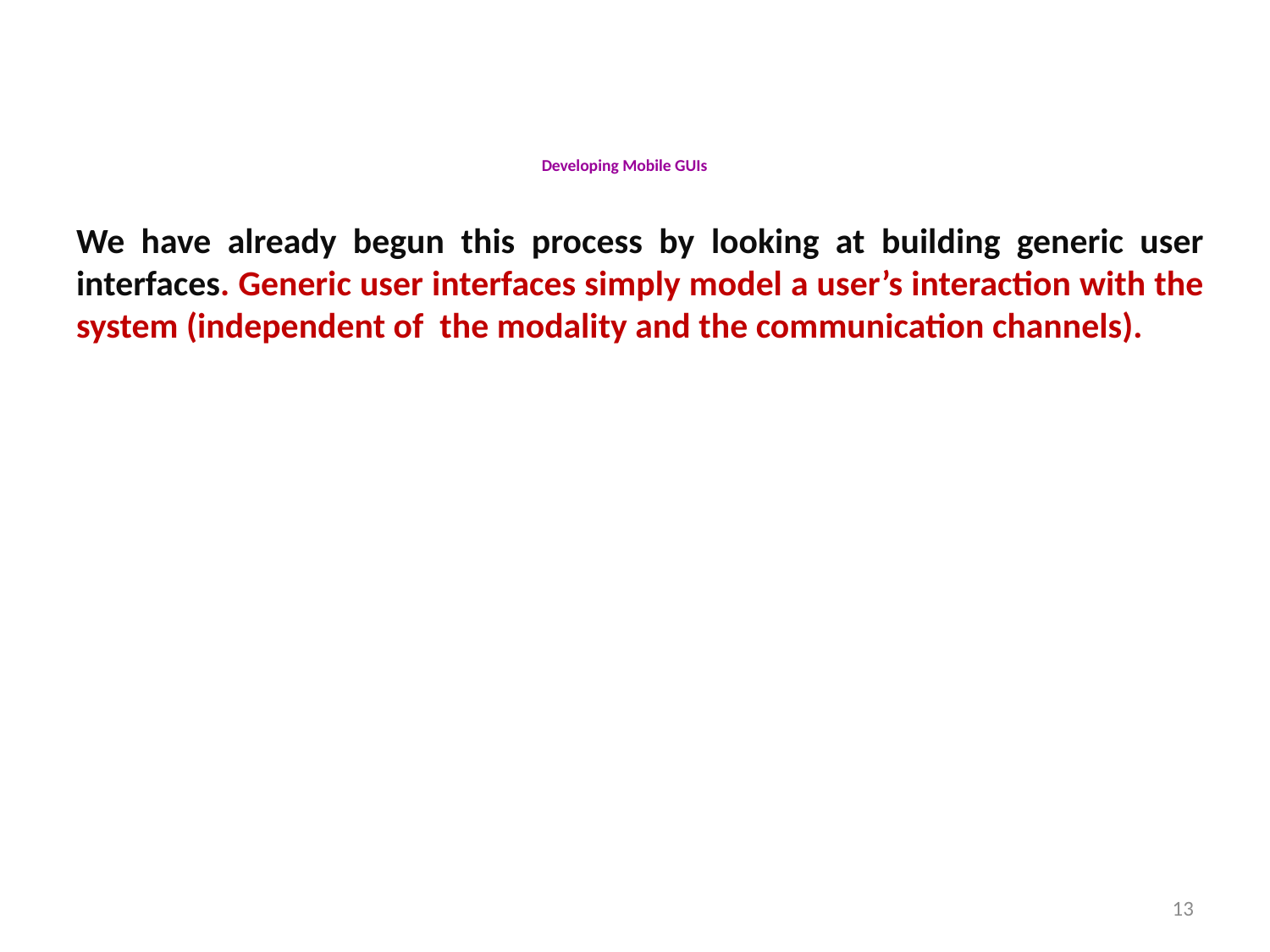

# Developing Mobile GUIs
We have already begun this process by looking at building generic user interfaces. Generic user interfaces simply model a user’s interaction with the system (independent of  the modality and the communication channels).

13